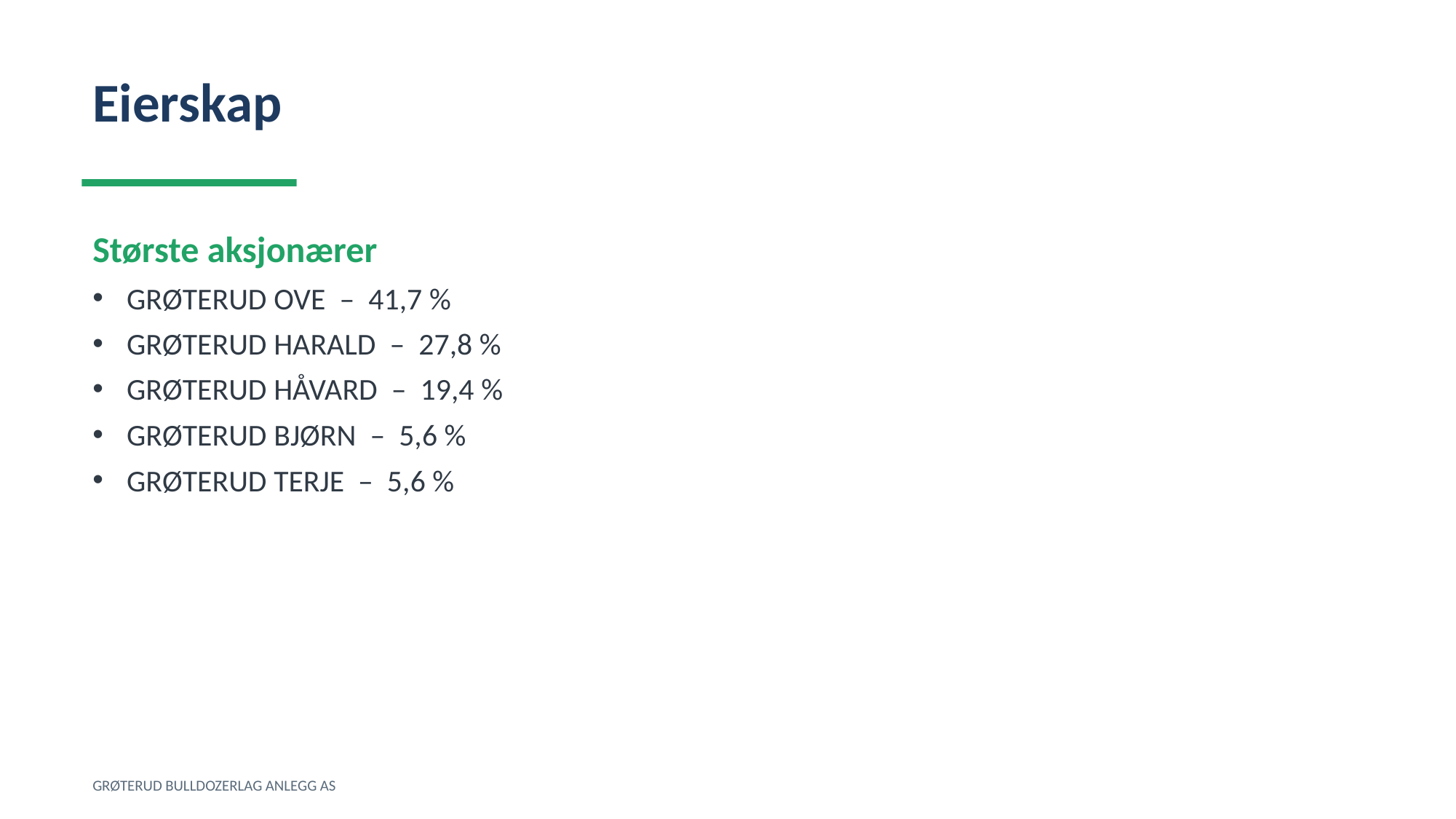

Eierskap

Største aksjonærer
GRØTERUD OVE  –  41,7 %
GRØTERUD HARALD  –  27,8 %
GRØTERUD HÅVARD  –  19,4 %
GRØTERUD BJØRN  –  5,6 %
GRØTERUD TERJE  –  5,6 %
GRØTERUD BULLDOZERLAG ANLEGG AS